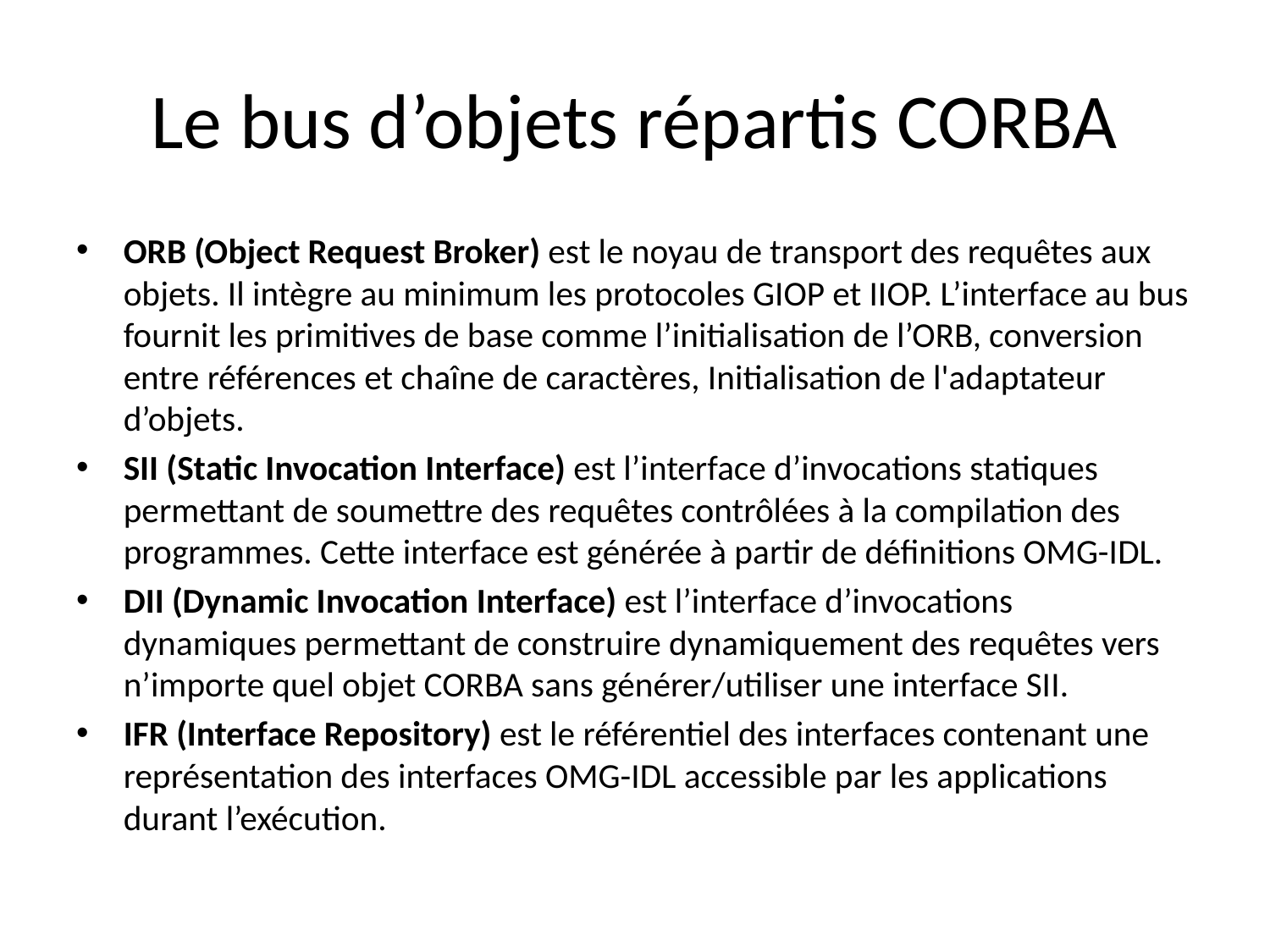

# Le bus d’objets répartis CORBA
ORB (Object Request Broker) est le noyau de transport des requêtes aux objets. Il intègre au minimum les protocoles GIOP et IIOP. L’interface au bus fournit les primitives de base comme l’initialisation de l’ORB, conversion entre références et chaîne de caractères, Initialisation de l'adaptateur d’objets.
SII (Static Invocation Interface) est l’interface d’invocations statiques permettant de soumettre des requêtes contrôlées à la compilation des programmes. Cette interface est générée à partir de définitions OMG-IDL.
DII (Dynamic Invocation Interface) est l’interface d’invocations dynamiques permettant de construire dynamiquement des requêtes vers n’importe quel objet CORBA sans générer/utiliser une interface SII.
IFR (Interface Repository) est le référentiel des interfaces contenant une représentation des interfaces OMG-IDL accessible par les applications durant l’exécution.